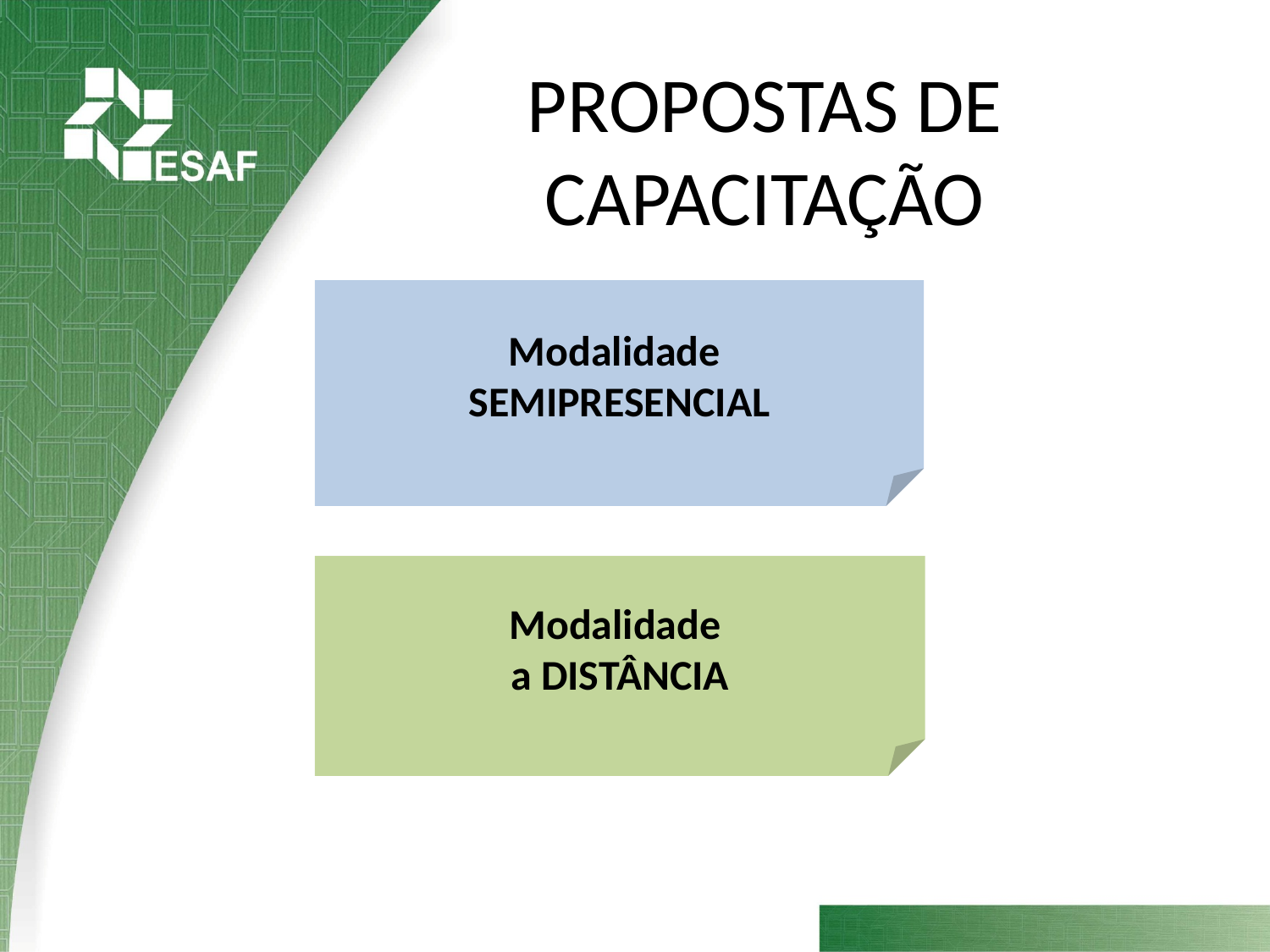

# PROPOSTAS DE CAPACITAÇÃO
Modalidade
SEMIPRESENCIAL
Modalidade
a DISTÂNCIA